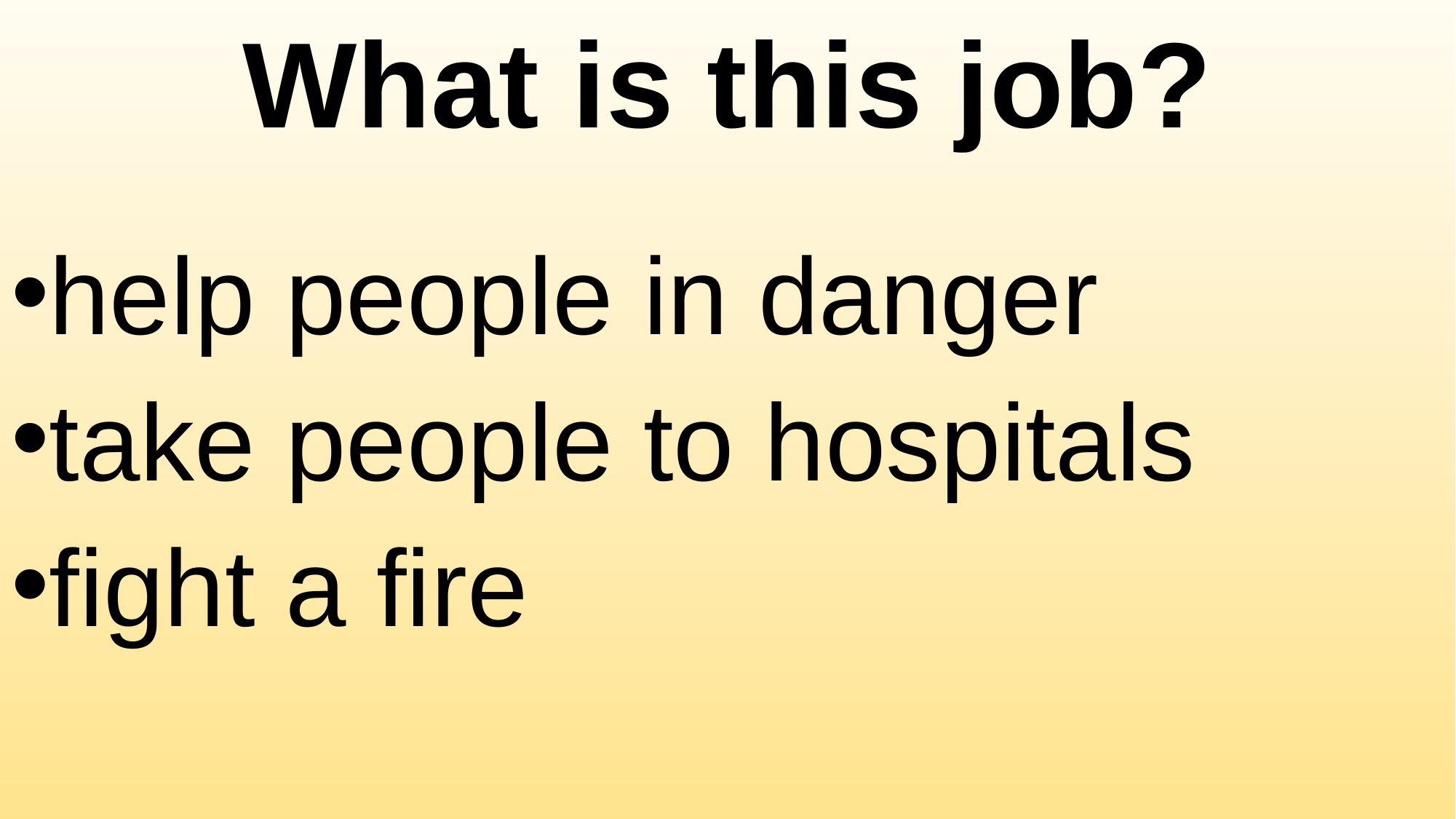

# What is this job?
help people in danger
take people to hospitals
fight a fire